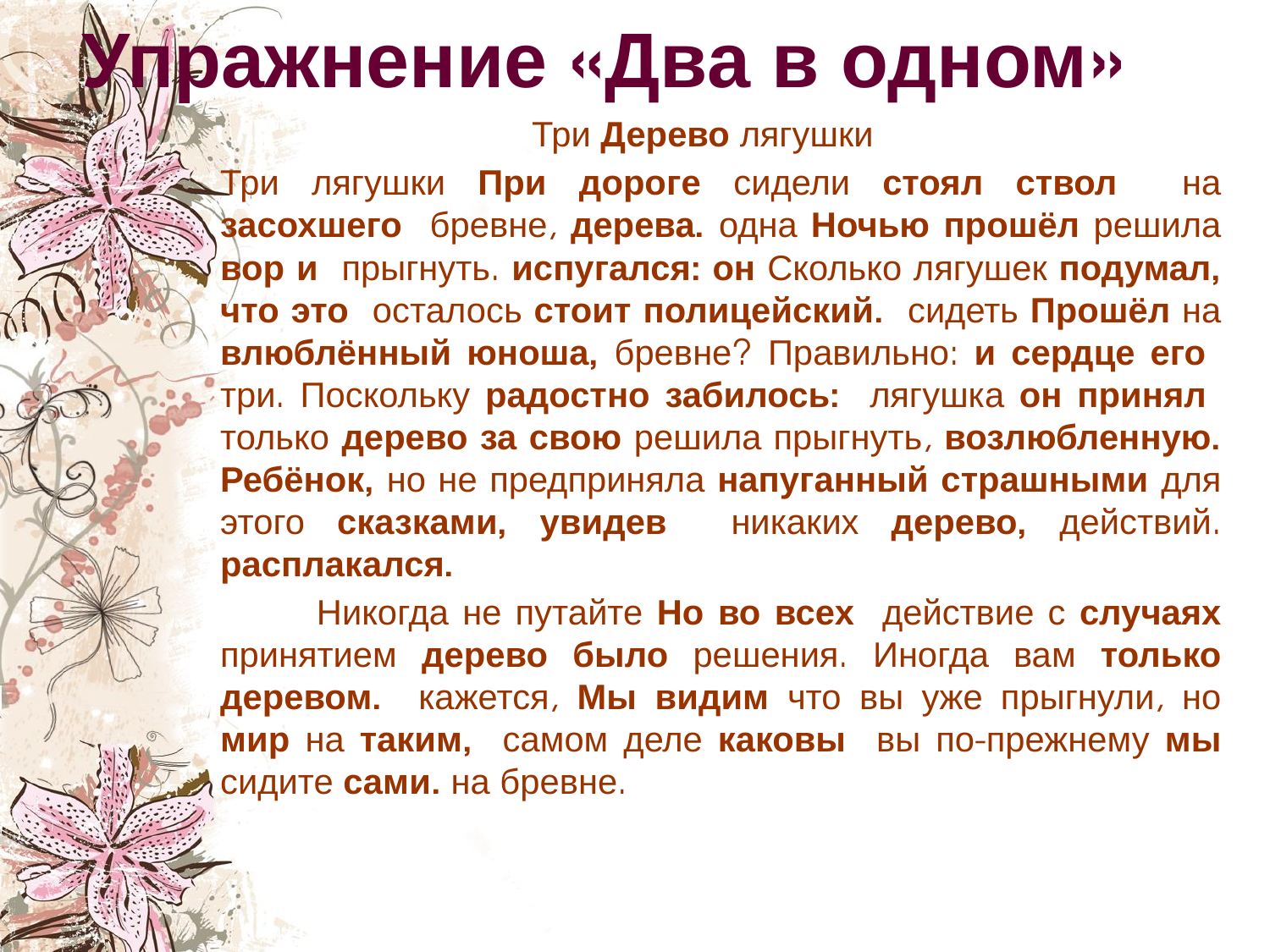

# Упражнение «Два в одном»
                                Три Дерево лягушки
Три лягушки При дороге сидели стоял ствол  на засохшего  бревне, дерева. одна Ночью прошёл решила вор и  прыгнуть. испугался: он Сколько лягушек подумал, что это  осталось стоит полицейский.  сидеть Прошёл на влюблённый юноша, бревне? Правильно: и сердце его  три. Поскольку радостно забилось:  лягушка он принял  только дерево за свою решила прыгнуть, возлюбленную. Ребёнок, но не предприняла напуганный страшными для этого сказками, увидев  никаких дерево, действий. расплакался.
       Никогда не путайте Но во всех  действие с случаях принятием дерево было решения. Иногда вам только деревом.  кажется, Мы видим что вы уже прыгнули, но мир на таким,  самом деле каковы  вы по-прежнему мы сидите сами. на бревне.